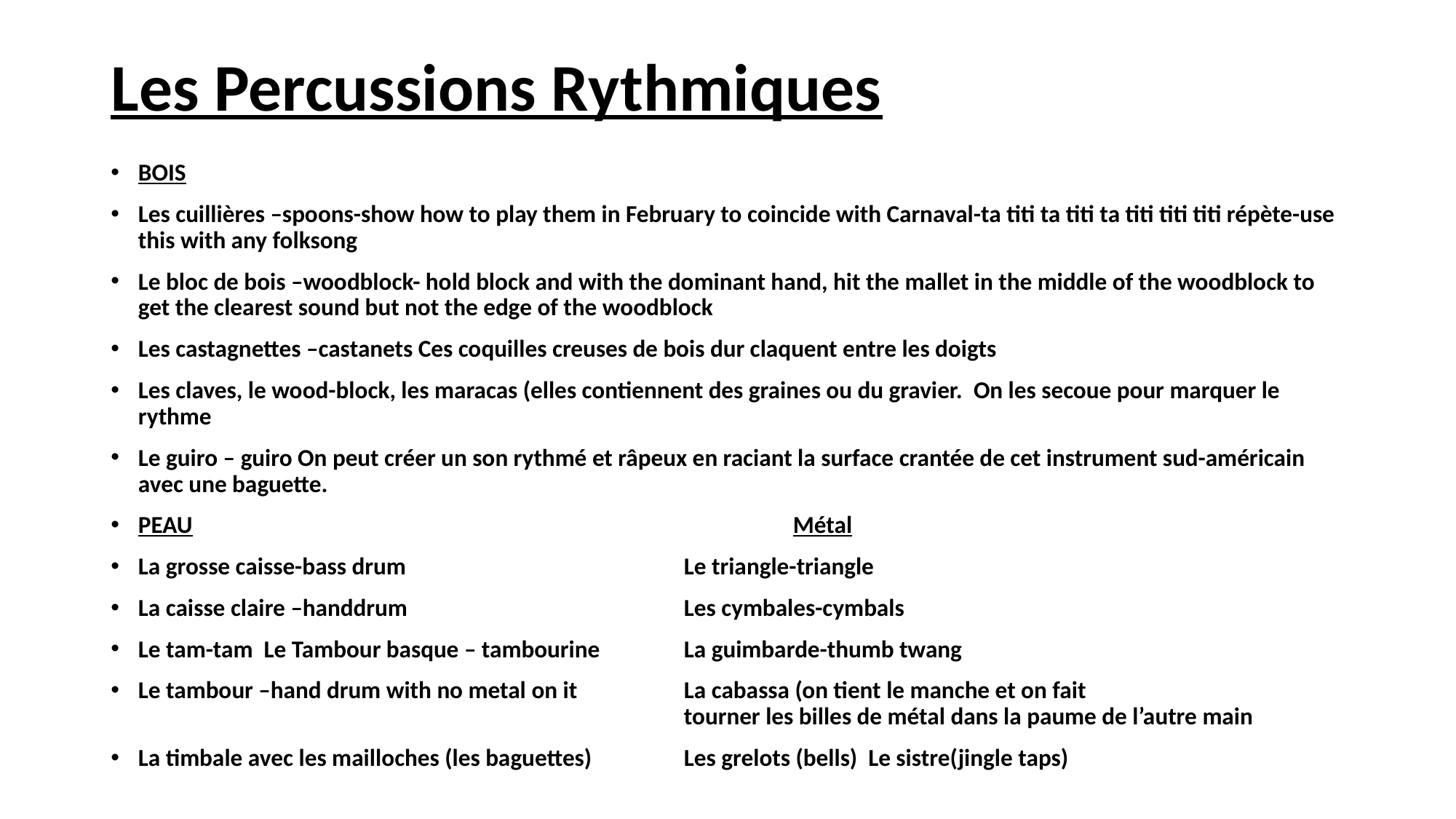

# Les Percussions Rythmiques
BOIS
Les cuillières –spoons-show how to play them in February to coincide with Carnaval-ta titi ta titi ta titi titi titi répète-use this with any folksong
Le bloc de bois –woodblock- hold block and with the dominant hand, hit the mallet in the middle of the woodblock to get the clearest sound but not the edge of the woodblock
Les castagnettes –castanets Ces coquilles creuses de bois dur claquent entre les doigts
Les claves, le wood-block, les maracas (elles contiennent des graines ou du gravier.  On les secoue pour marquer le rythme
Le guiro – guiro On peut créer un son rythmé et râpeux en raciant la surface crantée de cet instrument sud-américain avec une baguette.
PEAU						Métal
La grosse caisse-bass drum			Le triangle-triangle
La caisse claire –handdrum			Les cymbales-cymbals
Le tam-tam  Le Tambour basque – tambourine 	La guimbarde-thumb twang
Le tambour –hand drum with no metal on it	La cabassa (on tient le manche et on fait 								tourner les billes de métal dans la paume de l’autre main
La timbale avec les mailloches (les baguettes)	Les grelots (bells)  Le sistre(jingle taps)